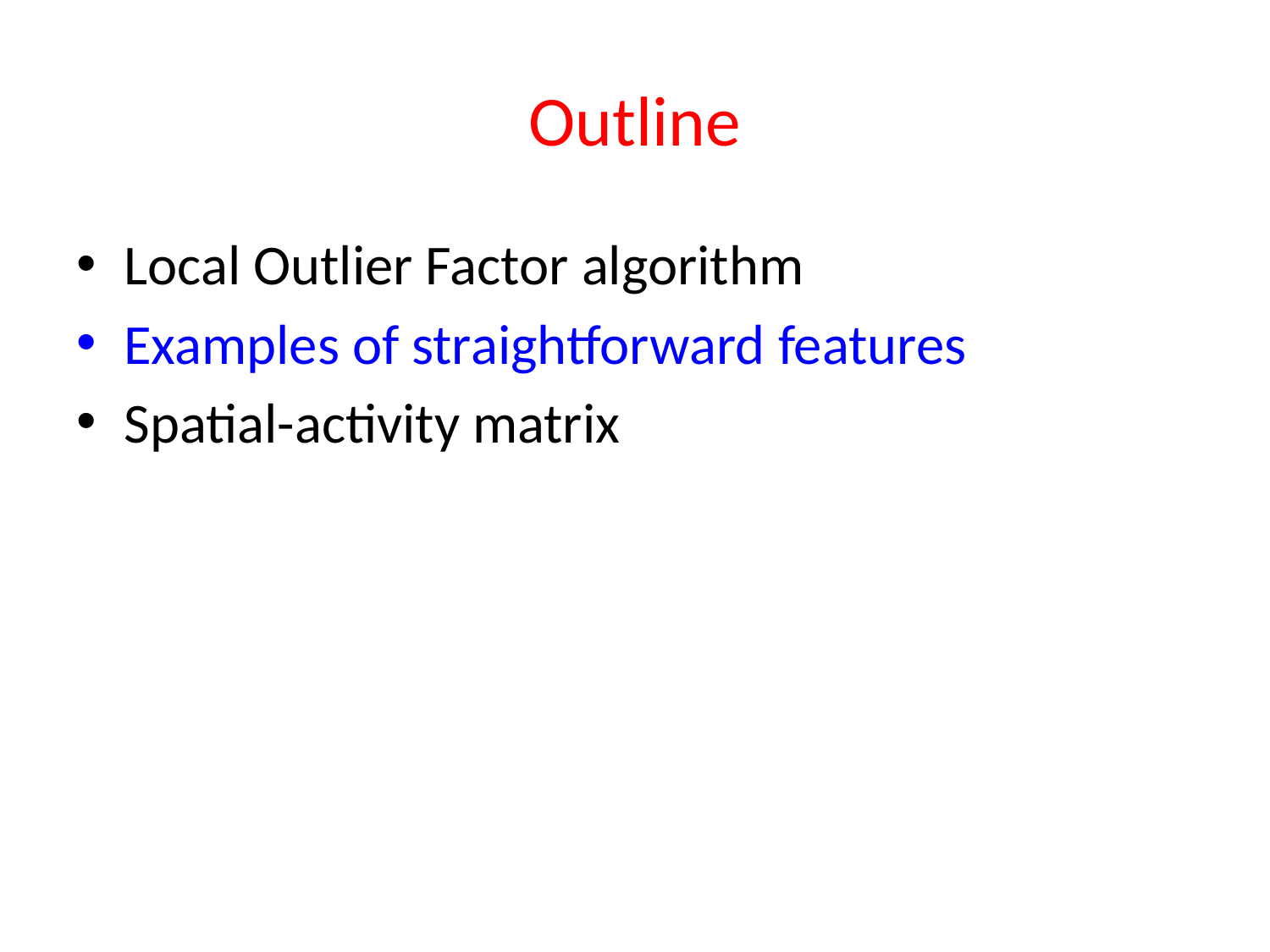

# Outline
Local Outlier Factor algorithm
Examples of straightforward features
Spatial-activity matrix